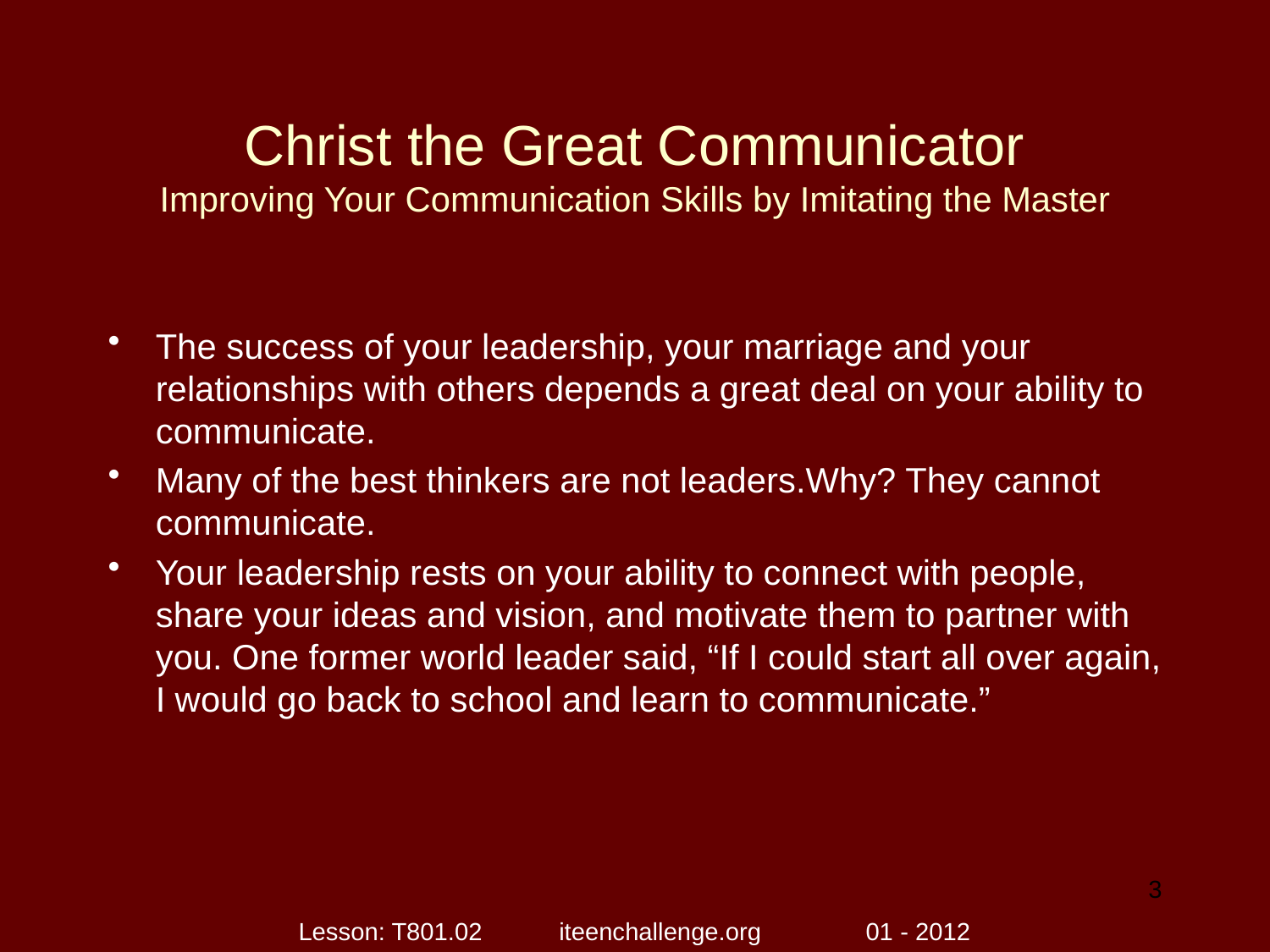

# Christ the Great Communicator Improving Your Communication Skills by Imitating the Master
The success of your leadership, your marriage and your relationships with others depends a great deal on your ability to communicate.
Many of the best thinkers are not leaders.Why? They cannot communicate.
Your leadership rests on your ability to connect with people, share your ideas and vision, and motivate them to partner with you. One former world leader said, “If I could start all over again, I would go back to school and learn to communicate.”
3
Lesson: T801.02           iteenchallenge.org               01 - 2012